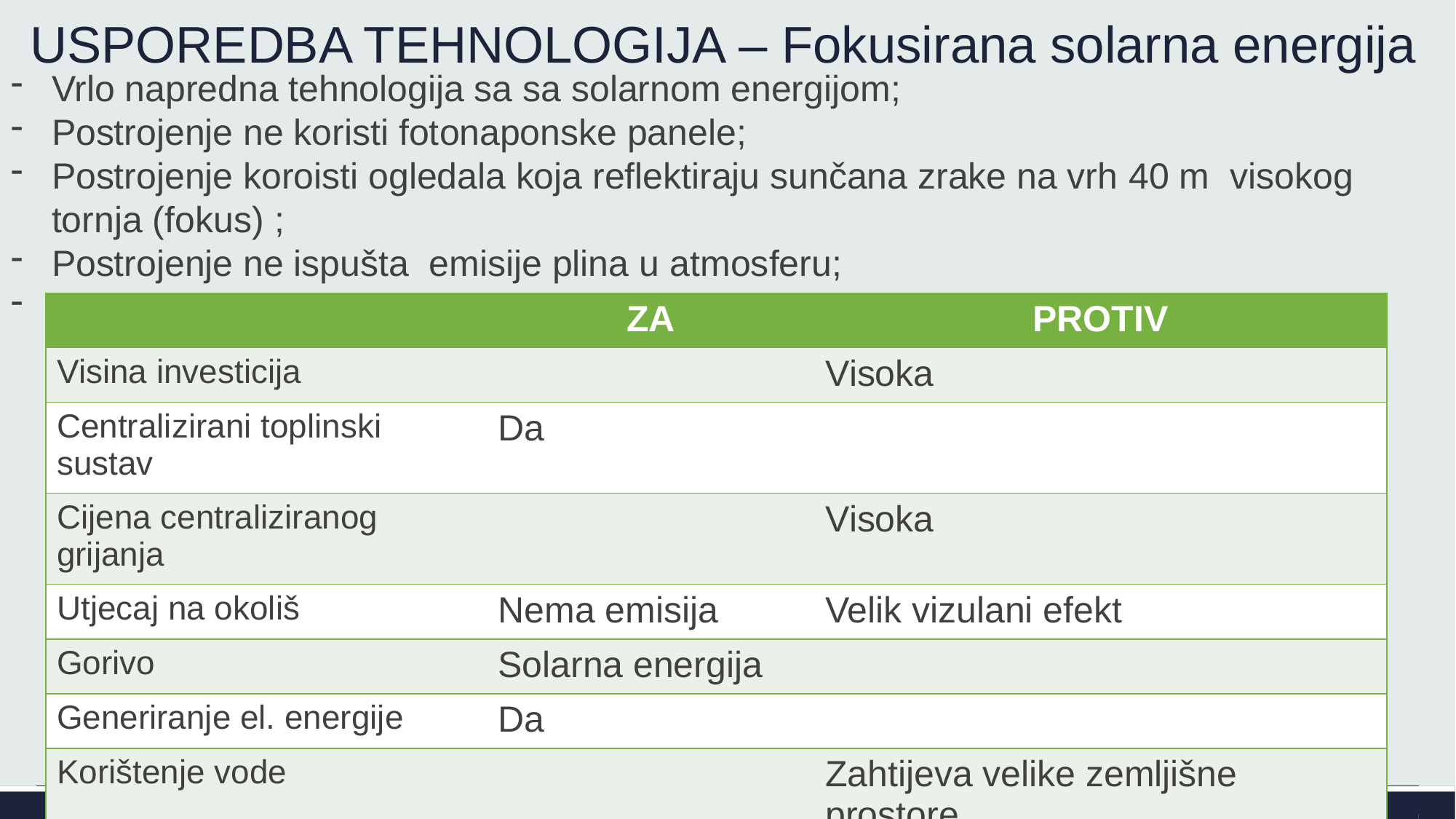

# USPOREDBA TEHNOLOGIJA – Fokusirana solarna energija
Vrlo napredna tehnologija sa sa solarnom energijom;
Postrojenje ne koristi fotonaponske panele;
Postrojenje koroisti ogledala koja reflektiraju sunčana zrake na vrh 40 m  visokog tornja (fokus) ;
Postrojenje ne ispušta  emisije plina u atmosferu;
The plant requires very large area for solar radiation
|  | ZA | PROTIV |
| --- | --- | --- |
| Visina investicija |  | Visoka |
| Centralizirani toplinski sustav | Da |  |
| Cijena centraliziranog grijanja |  | Visoka |
| Utjecaj na okoliš | Nema emisija | Velik vizulani efekt |
| Gorivo | Solarna energija |  |
| Generiranje el. energije | Da |  |
| Korištenje vode |  | Zahtijeva velike zemljišne prostore |
| Visina investicija | Da u zatvorenom krugu |  |